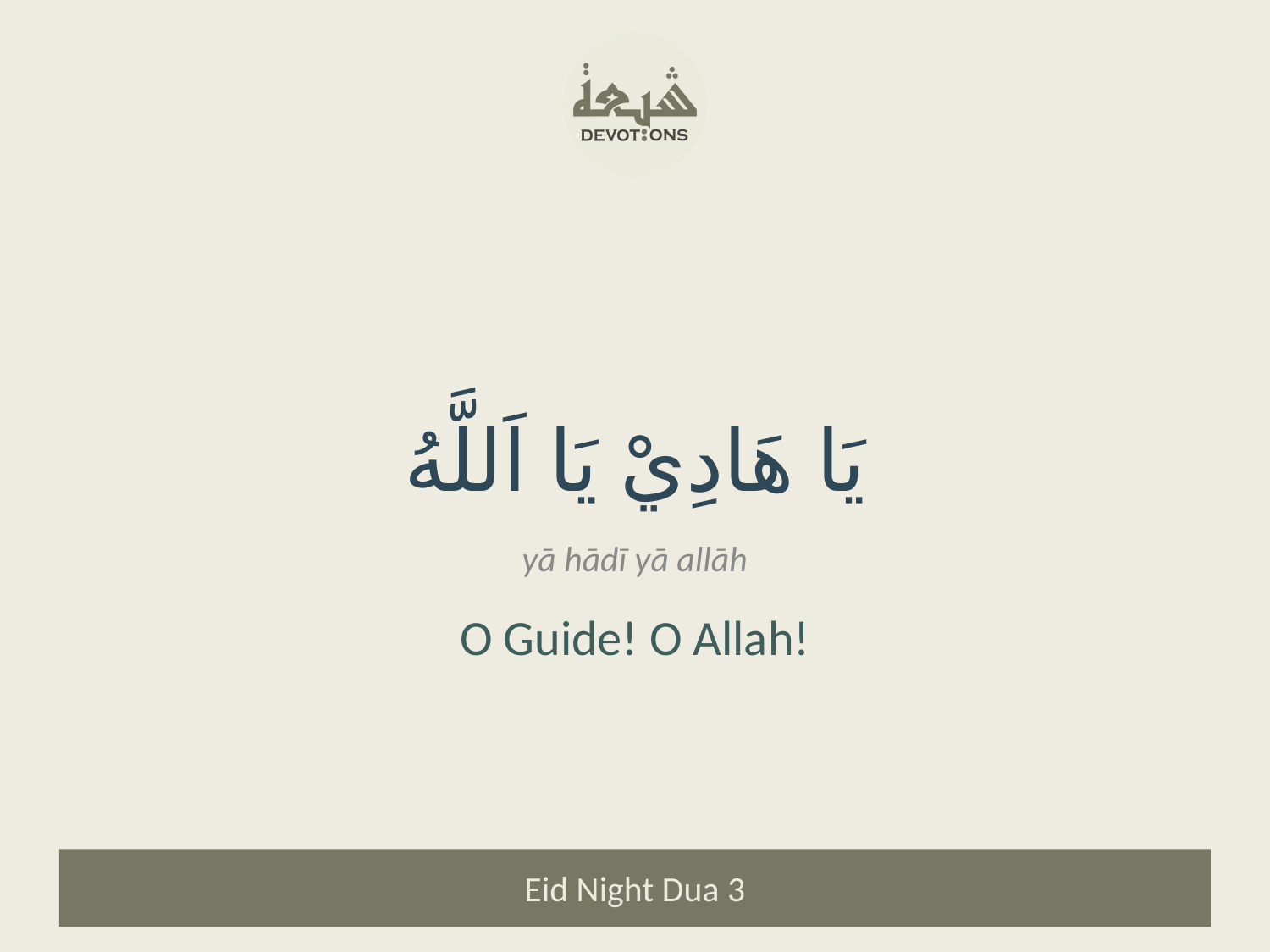

يَا هَادِيْ يَا اَللَّهُ
yā hādī yā allāh
O Guide! O Allah!
Eid Night Dua 3